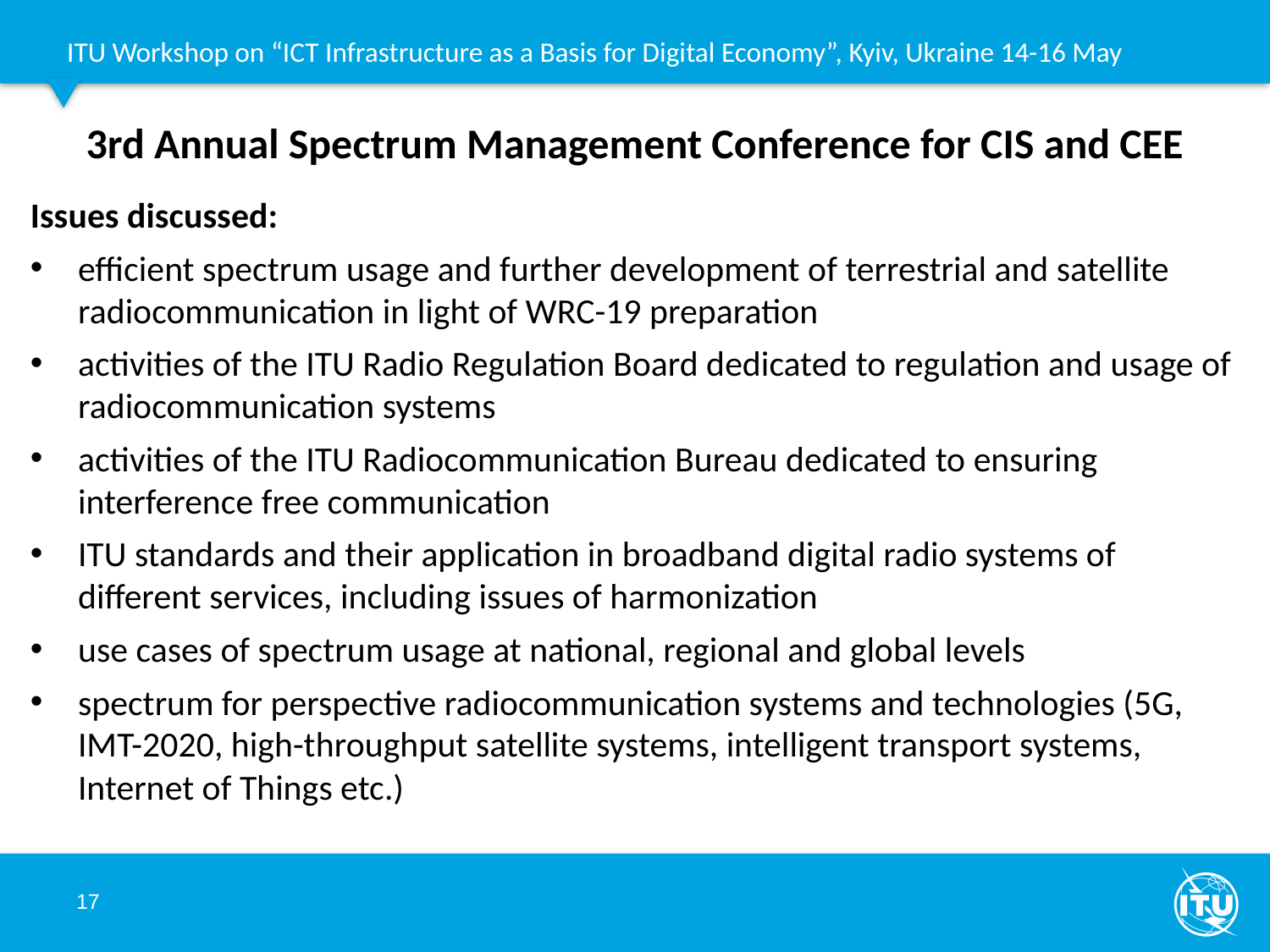

# 3rd Annual Spectrum Management Conference for CIS and CEE
Issues discussed:
efficient spectrum usage and further development of terrestrial and satellite radiocommunication in light of WRC-19 preparation
activities of the ITU Radio Regulation Board dedicated to regulation and usage of radiocommunication systems
activities of the ITU Radiocommunication Bureau dedicated to ensuring interference free communication
ITU standards and their application in broadband digital radio systems of different services, including issues of harmonization
use cases of spectrum usage at national, regional and global levels
spectrum for perspective radiocommunication systems and technologies (5G, IMT-2020, high-throughput satellite systems, intelligent transport systems, Internet of Things etc.)
17